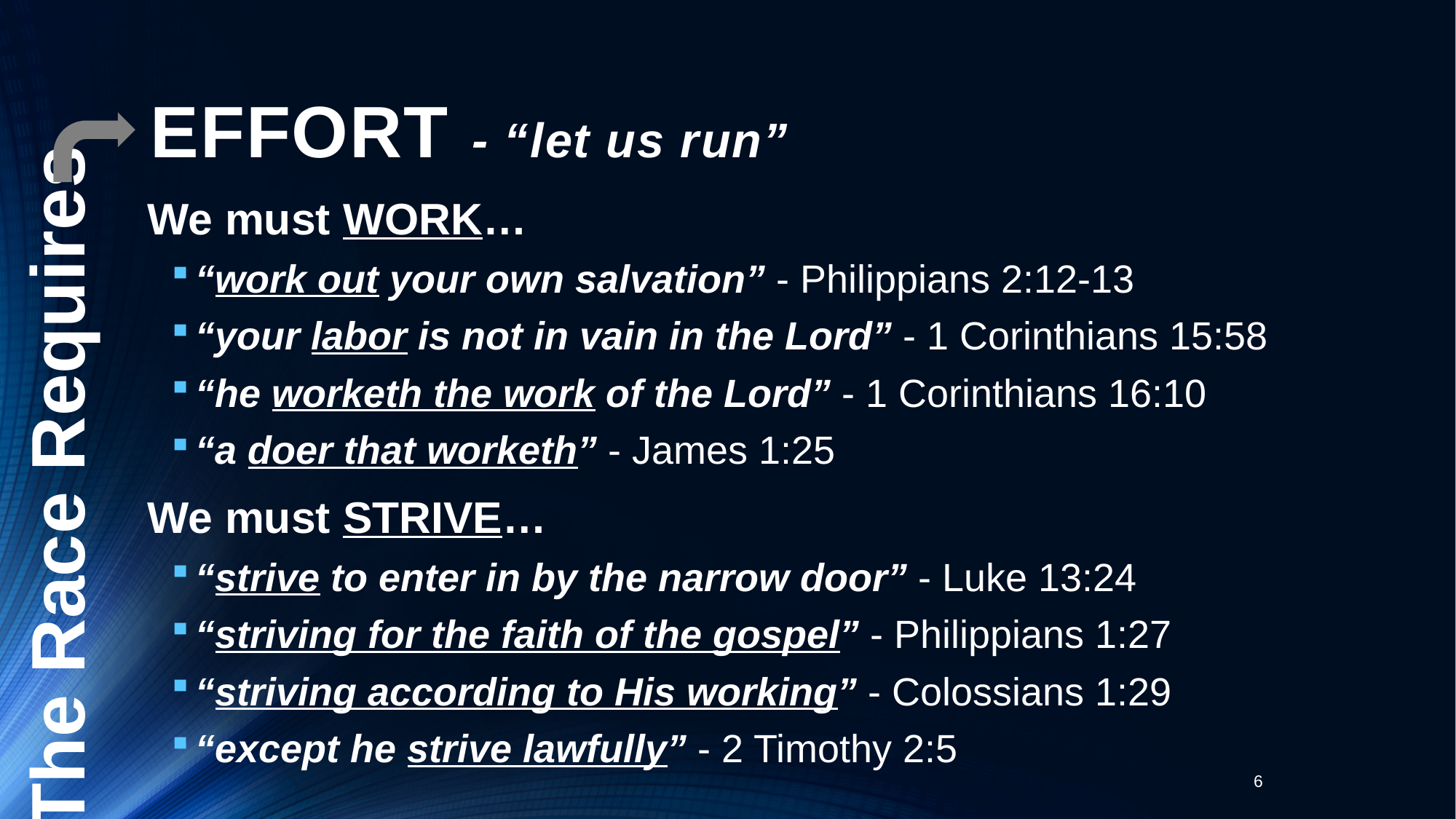

# EFFORT - “let us run”

We must WORK…
“work out your own salvation” - Philippians 2:12-13
“your labor is not in vain in the Lord” - 1 Corinthians 15:58
“he worketh the work of the Lord” - 1 Corinthians 16:10
“a doer that worketh” - James 1:25
We must STRIVE…
“strive to enter in by the narrow door” - Luke 13:24
“striving for the faith of the gospel” - Philippians 1:27
“striving according to His working” - Colossians 1:29
“except he strive lawfully” - 2 Timothy 2:5

The Race Requires
6